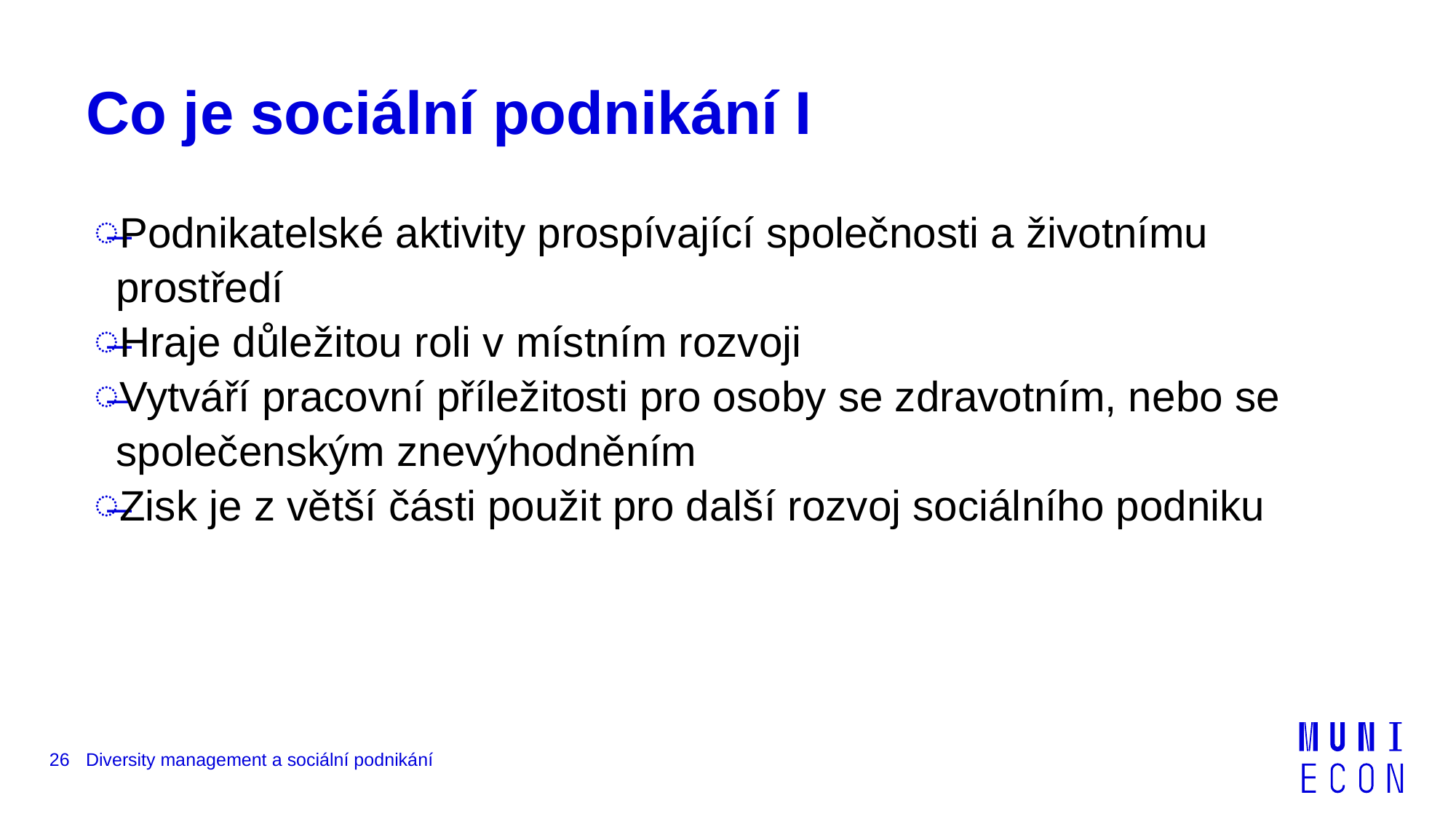

# Co je sociální podnikání I
Podnikatelské aktivity prospívající společnosti a životnímu prostředí
Hraje důležitou roli v místním rozvoji
Vytváří pracovní příležitosti pro osoby se zdravotním, nebo se společenským znevýhodněním
Zisk je z větší části použit pro další rozvoj sociálního podniku

26
Diversity management a sociální podnikání